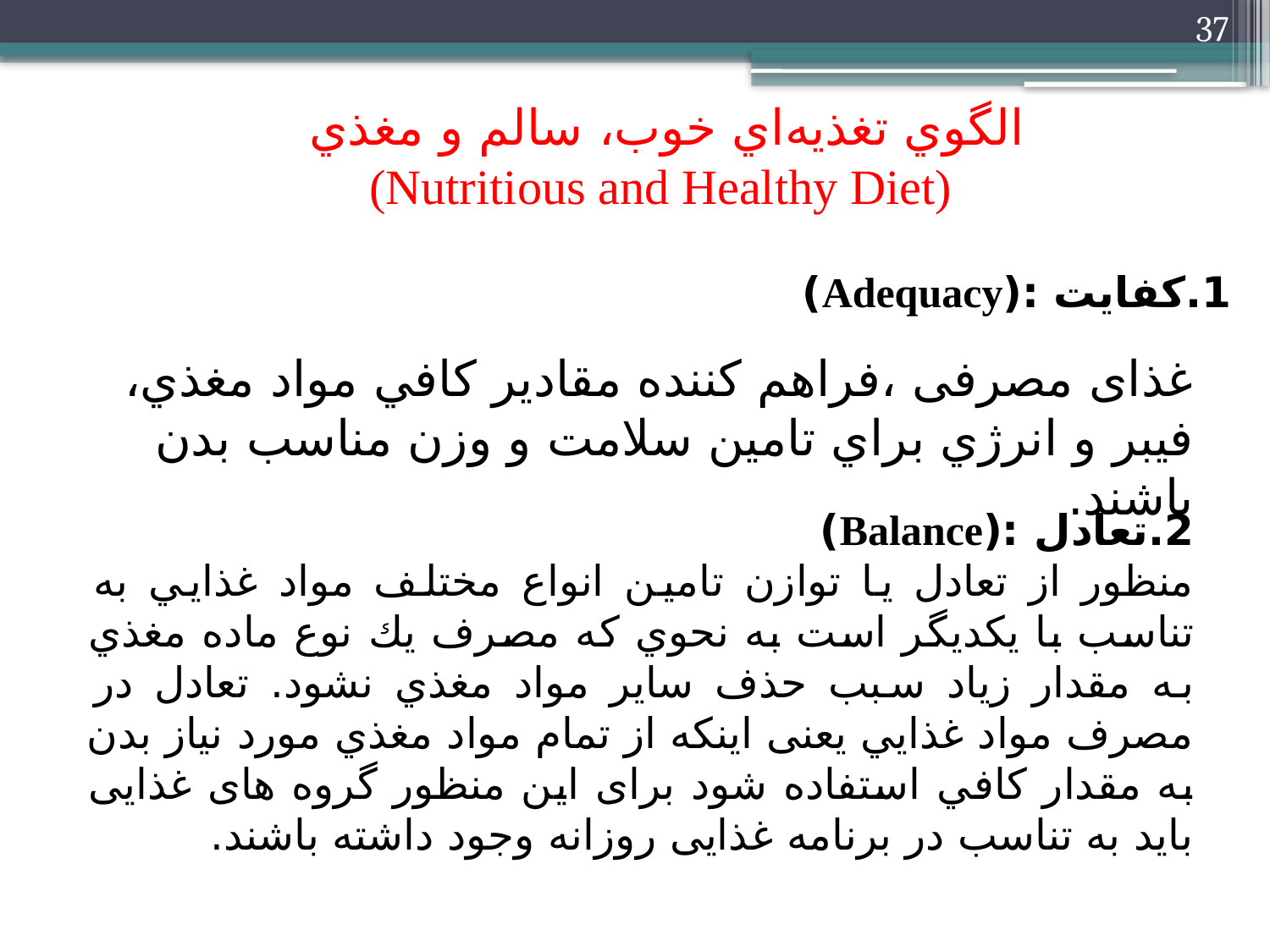

37
الگوي تغذيه‌اي خوب، سالم و مغذي
(Nutritious and Healthy Diet)
1.كفايت :(Adequacy)
غذای مصرفی ،فراهم كننده مقادير كافي مواد مغذي، فيبر و انرژي براي تامین سلامت و وزن مناسب بدن باشند.
2.تعادل :(Balance)
منظور از تعادل يا توازن تامين انواع مختلف مواد غذايي به تناسب با يكديگر است به نحوي كه مصرف يك نوع ماده مغذي به مقدار زياد سبب حذف ساير مواد مغذي نشود. تعادل در مصرف مواد غذايي یعنی اینکه از تمام مواد مغذي مورد نياز بدن به مقدار كافي استفاده شود برای این منظور گروه های غذایی باید به تناسب در برنامه غذایی روزانه وجود داشته باشند.